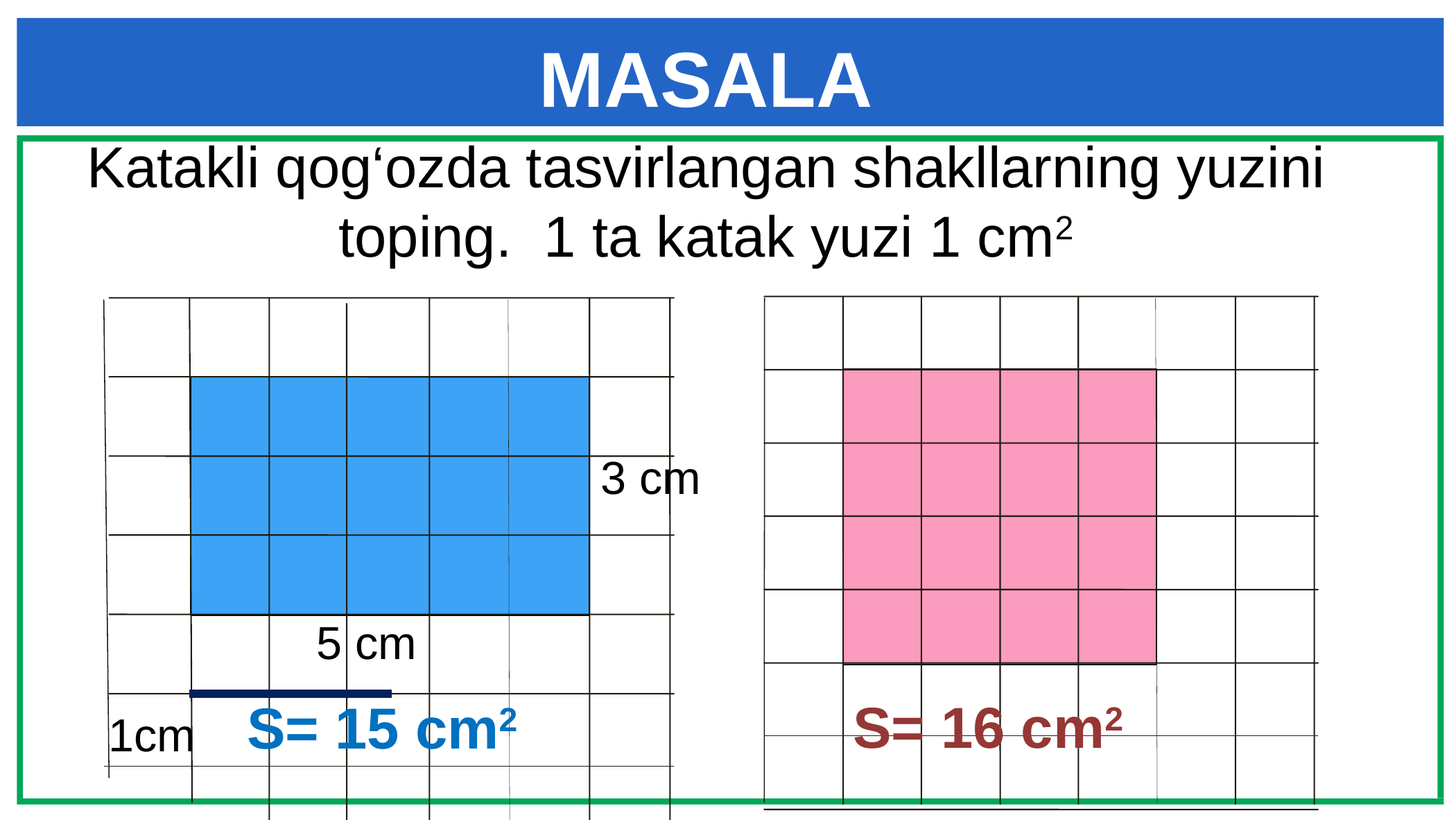

MASALA
Katakli qog‘ozda tasvirlangan shakllarning yuzini toping.  1 ta katak yuzi 1 cm2

3 cm
5 cm
S= 16 cm2
S= 15 cm2
1cm